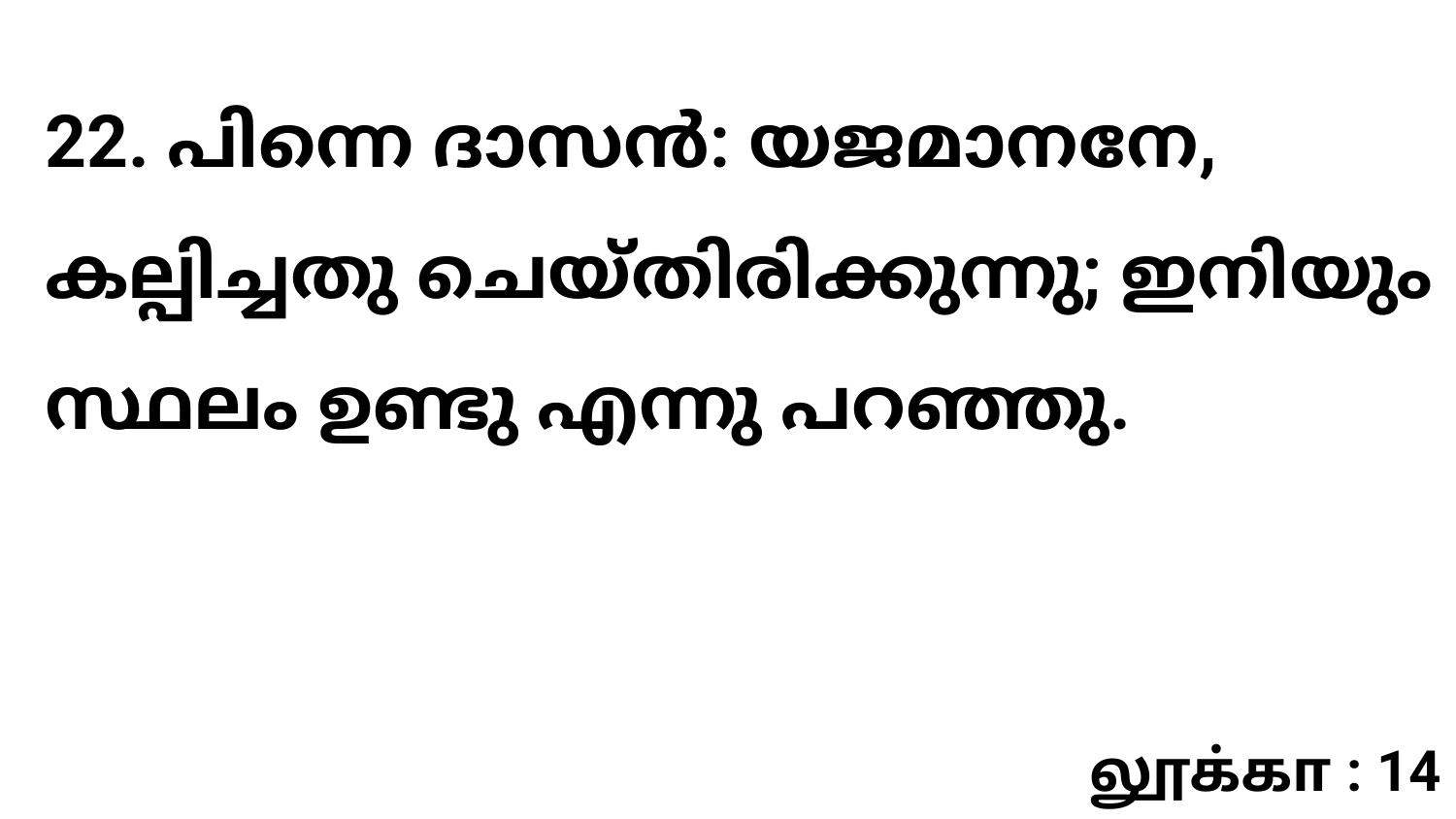

22. പിന്നെ ദാസൻ: യജമാനനേ, കല്പിച്ചതു ചെയ്തിരിക്കുന്നു; ഇനിയും സ്ഥലം ഉണ്ടു എന്നു പറഞ്ഞു.
லூக்கா : 14